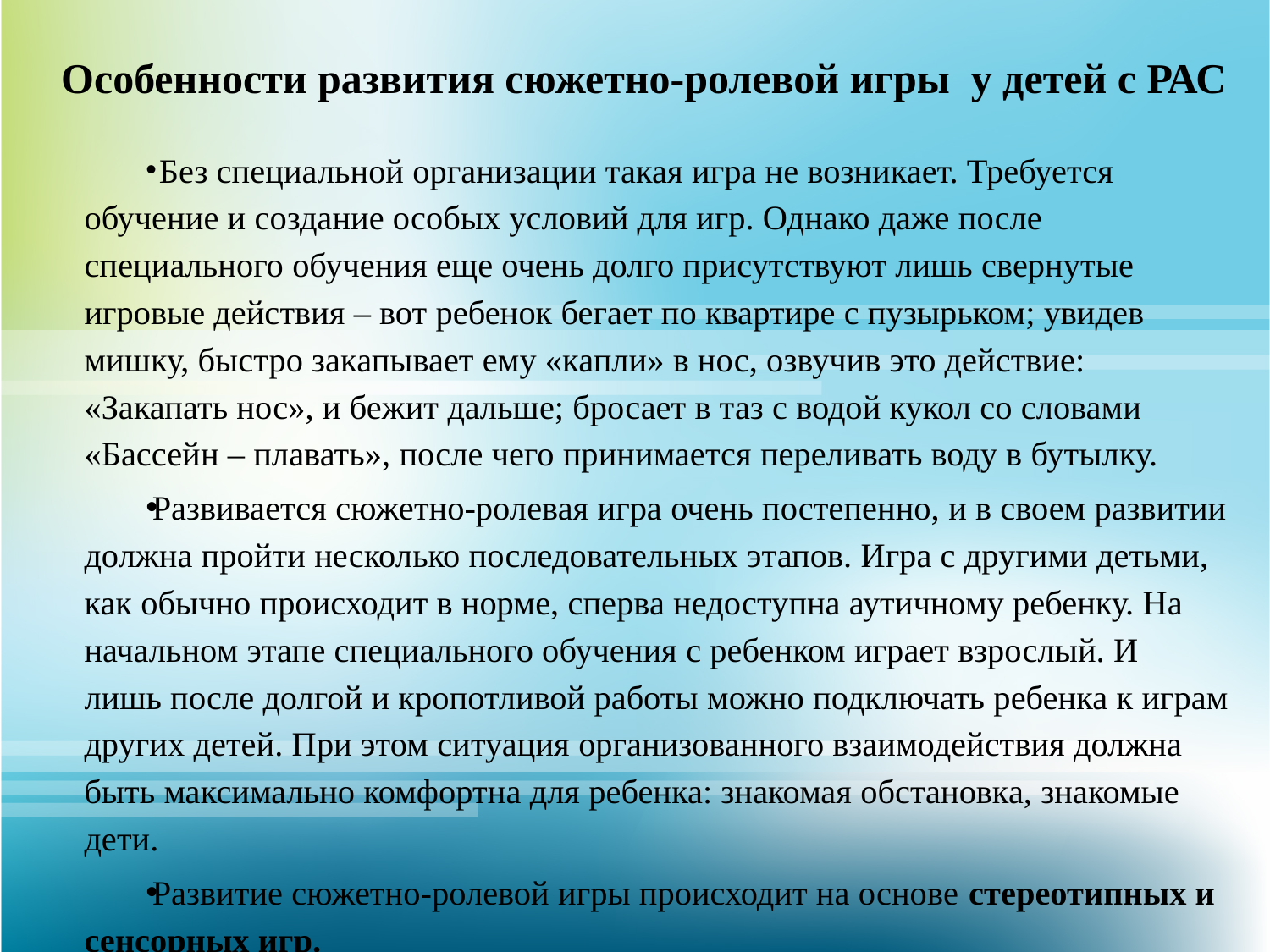

# Особенности развития сюжетно-ролевой игры  у детей с РАС
 Без специальной организации такая игра не возникает. Требуется обучение и создание особых условий для игр. Однако даже после специального обучения еще очень долго присутствуют лишь свернутые игровые действия – вот ребенок бегает по квартире с пузырьком; увидев мишку, быстро закапывает ему «капли» в нос, озвучив это действие: «Закапать нос», и бежит дальше; бросает в таз с водой кукол со словами «Бассейн – плавать», после чего принимается переливать воду в бутылку.
Развивается сюжетно-ролевая игра очень постепенно, и в своем развитии должна пройти несколько последовательных этапов. Игра с другими детьми, как обычно происходит в норме, сперва недоступна аутичному ребенку. На начальном этапе специального обучения с ребенком играет взрослый. И лишь после долгой и кропотливой работы можно подключать ребенка к играм других детей. При этом ситуация организованного взаимодействия должна быть максимально комфортна для ребенка: знакомая обстановка, знакомые дети.
Развитие сюжетно-ролевой игры происходит на основе стереотипных и сенсорных игр.